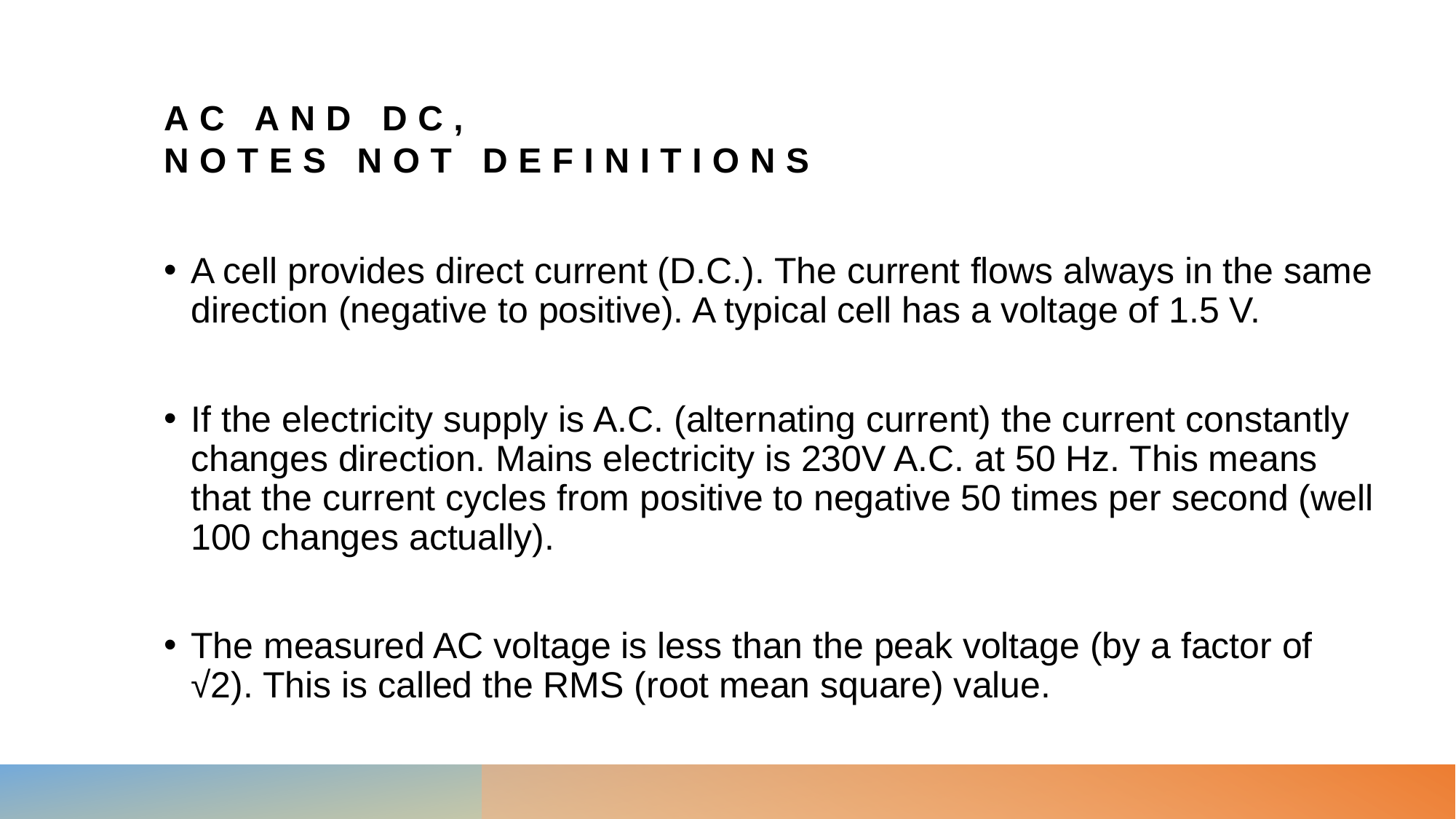

# AC and DC, notes not definitions
A cell provides direct current (D.C.). The current flows always in the same direction (negative to positive). A typical cell has a voltage of 1.5 V.

If the electricity supply is A.C. (alternating current) the current constantly changes direction. Mains electricity is 230V A.C. at 50 Hz. This means that the current cycles from positive to negative 50 times per second (well 100 changes actually).

The measured AC voltage is less than the peak voltage (by a factor of √2). This is called the RMS (root mean square) value.